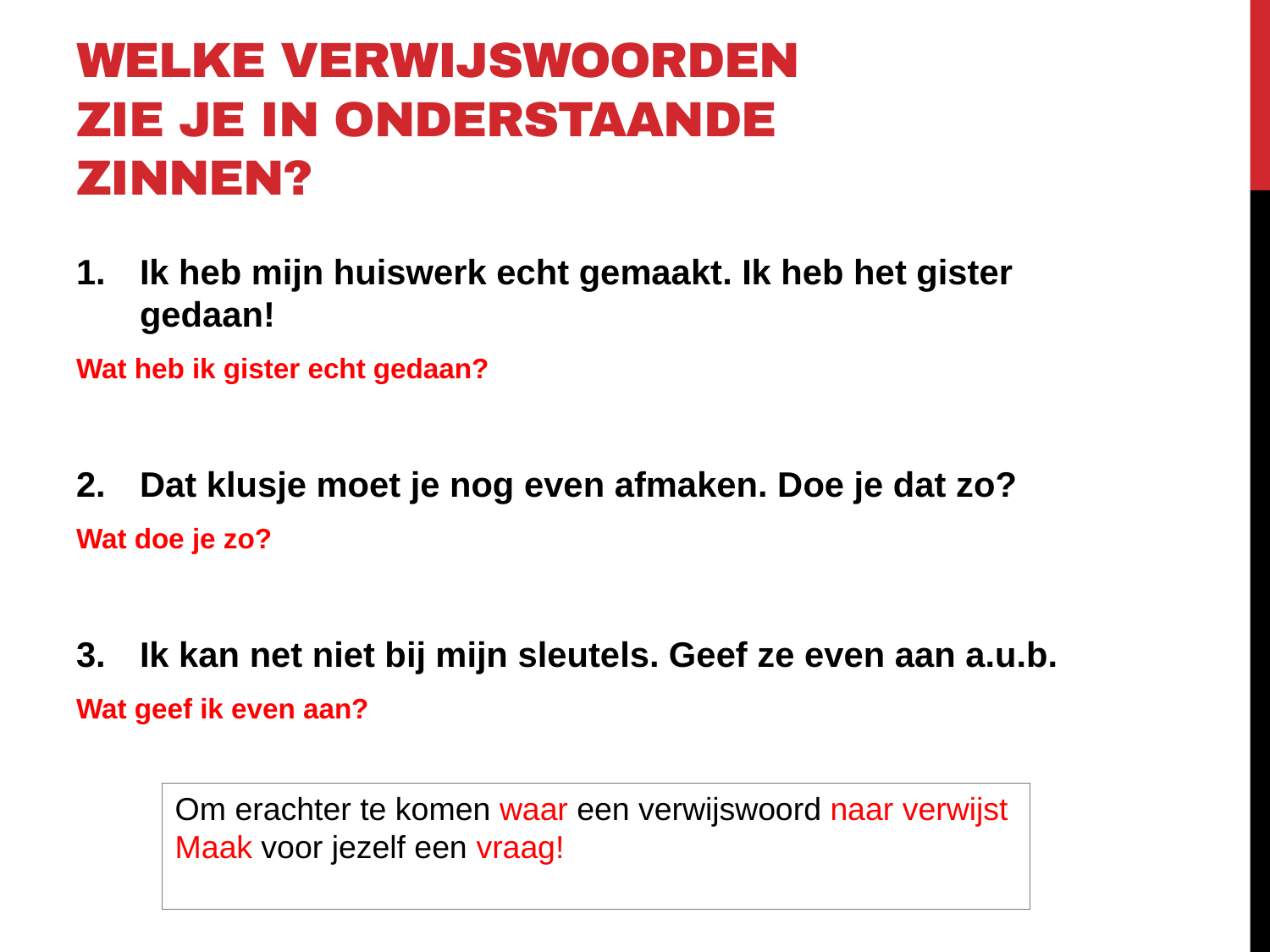

# Welke verwijswoorden zie je in onderstaande zinnen?
Ik heb mijn huiswerk echt gemaakt. Ik heb het gister gedaan!
Wat heb ik gister echt gedaan?

Dat klusje moet je nog even afmaken. Doe je dat zo?
Wat doe je zo?

Ik kan net niet bij mijn sleutels. Geef ze even aan a.u.b.
Wat geef ik even aan?
Om erachter te komen waar een verwijswoord naar verwijst
Maak voor jezelf een vraag!